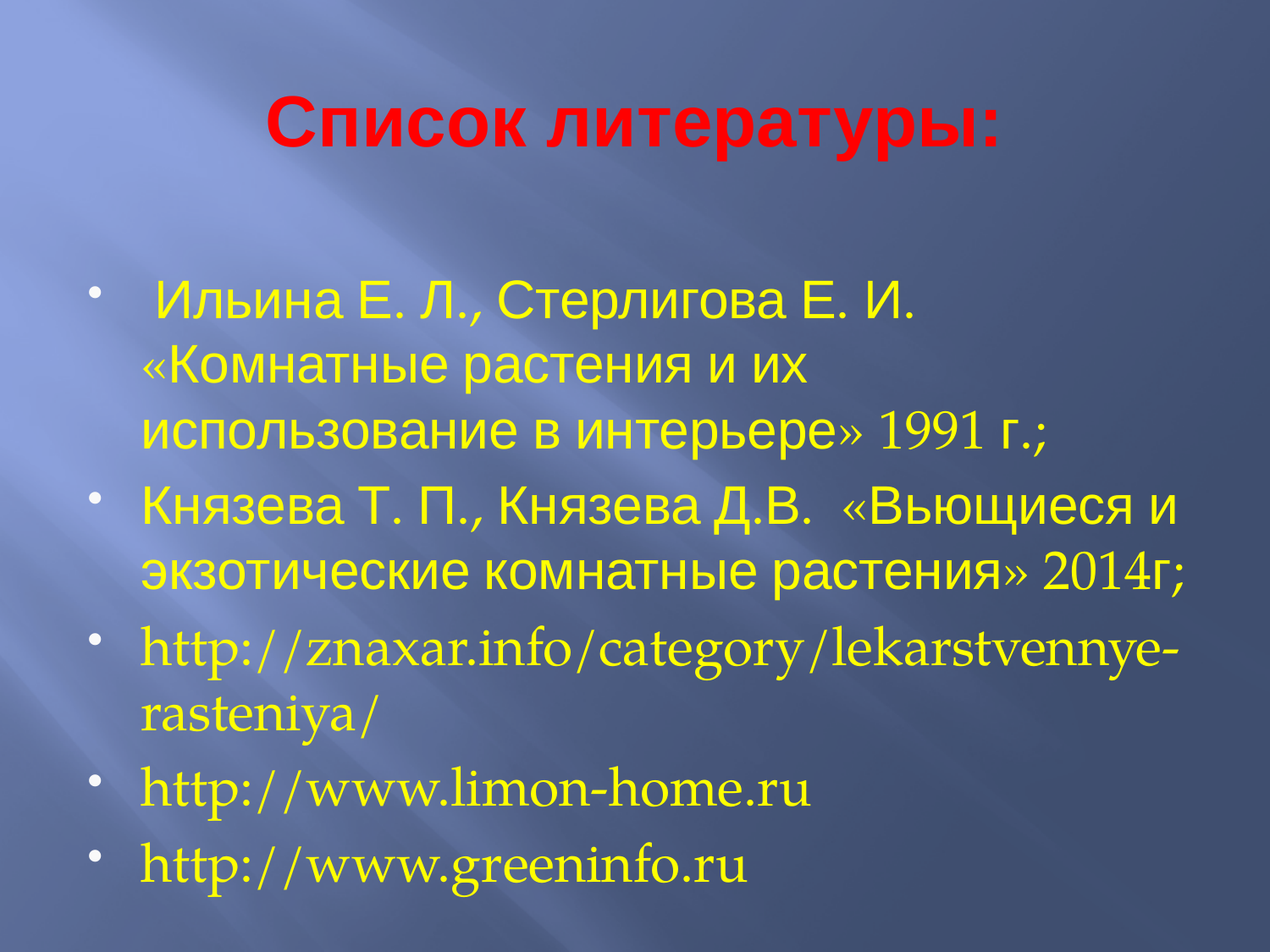

# Список литературы:
 Ильина Е. Л., Стерлигова Е. И. «Комнатные растения и их использование в интерьере» 1991 г.;
Князева Т. П., Князева Д.В.  «Вьющиеся и экзотические комнатные растения» 2014г;
http://znaxar.info/category/lekarstvennye-rasteniya/
http://www.limon-home.ru
http://www.greeninfo.ru